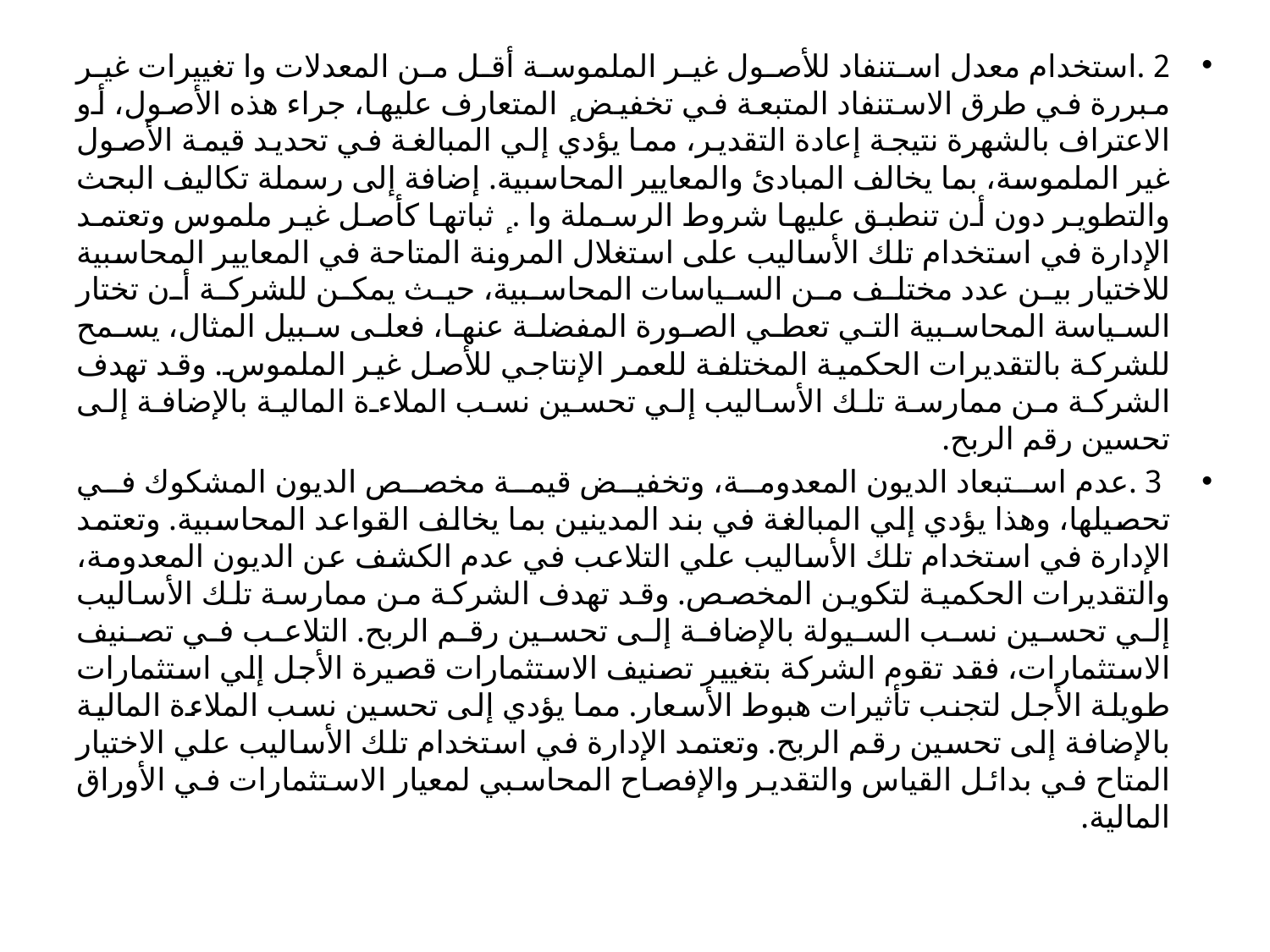

#
2 .استخدام معدل استنفاد للأصول غير الملموسة أقل من المعدلات وا تغييرات غير مبررة في طرق الاستنفاد المتبعة في تخفيض ٕ المتعارف عليها، جراء هذه الأصول، أو الاعتراف بالشهرة نتيجة إعادة التقدير، مما يؤدي إلي المبالغة في تحديد قيمة الأصول غير الملموسة، بما يخالف المبادئ والمعايير المحاسبية. إضافة إلى رسملة تكاليف البحث والتطوير دون أن تنطبق عليها شروط الرسملة وا . ٕ ثباتها كأصل غير ملموس وتعتمد الإدارة في استخدام تلك الأساليب على استغلال المرونة المتاحة في المعايير المحاسبية للاختيار بين عدد مختلف من السياسات المحاسبية، حيث يمكن للشركة أن تختار السياسة المحاسبية التي تعطي الصورة المفضلة عنها، فعلى سبيل المثال، يسمح للشركة بالتقديرات الحكمية المختلفة للعمر الإنتاجي للأصل غير الملموس. وقد تهدف الشركة من ممارسة تلك الأساليب إلي تحسين نسب الملاءة المالية بالإضافة إلى تحسين رقم الربح.
 3 .عدم استبعاد الديون المعدومة، وتخفيض قيمة مخصص الديون المشكوك في تحصيلها، وهذا يؤدي إلي المبالغة في بند المدينين بما يخالف القواعد المحاسبية. وتعتمد الإدارة في استخدام تلك الأساليب علي التلاعب في عدم الكشف عن الديون المعدومة، والتقديرات الحكمية لتكوين المخصص. وقد تهدف الشركة من ممارسة تلك الأساليب إلي تحسين نسب السيولة بالإضافة إلى تحسين رقم الربح. التلاعب في تصنيف الاستثمارات، فقد تقوم الشركة بتغيير تصنيف الاستثمارات قصيرة الأجل إلي استثمارات طويلة الأجل لتجنب تأثيرات هبوط الأسعار. مما يؤدي إلى تحسين نسب الملاءة المالية بالإضافة إلى تحسين رقم الربح. وتعتمد الإدارة في استخدام تلك الأساليب علي الاختيار المتاح في بدائل القياس والتقدير والإفصاح المحاسبي لمعيار الاستثمارات في الأوراق المالية.